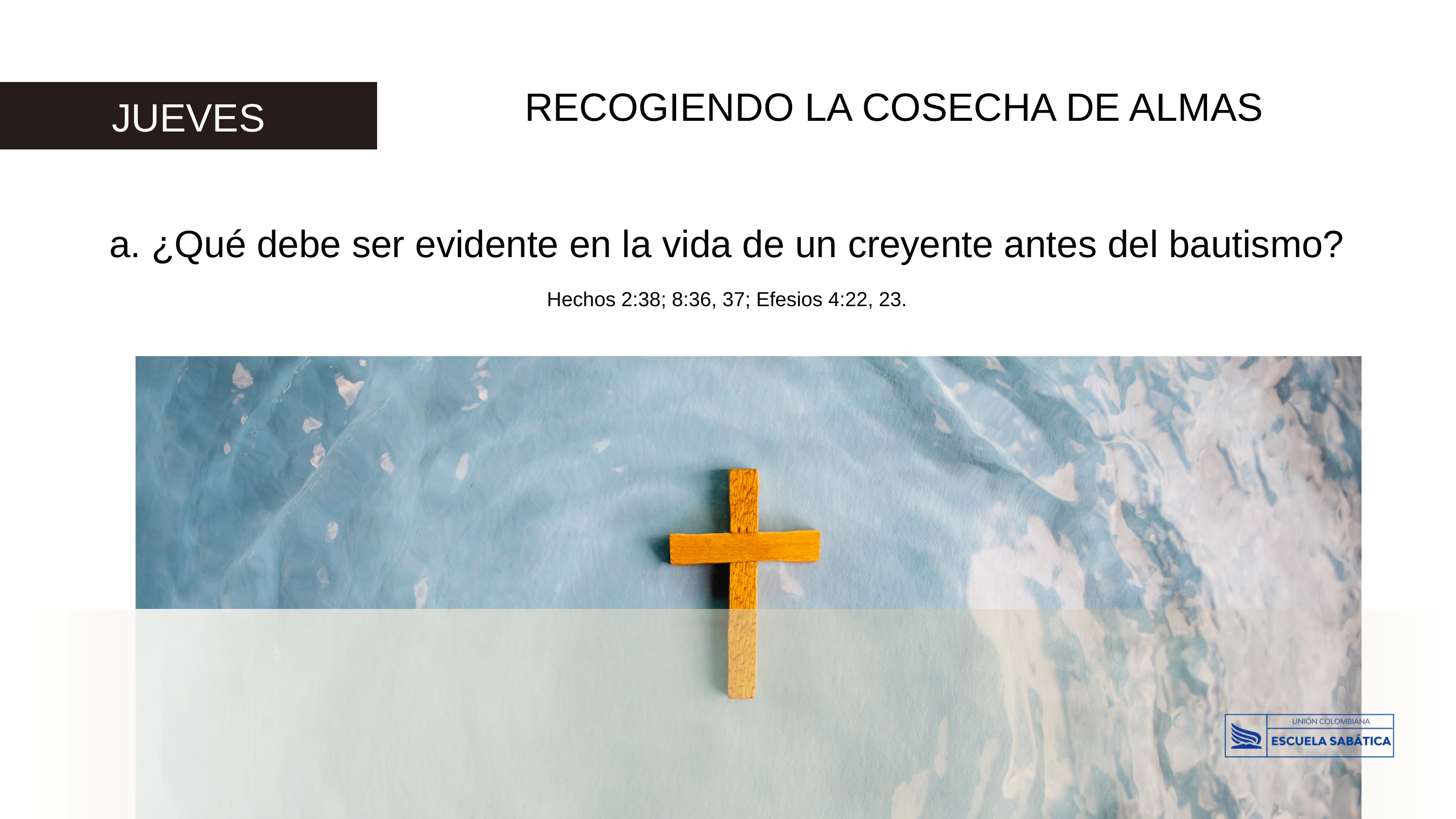

RECOGIENDO LA COSECHA DE ALMAS
JUEVES
a. ¿Qué debe ser evidente en la vida de un creyente antes del bautismo? Hechos 2:38; 8:36, 37; Efesios 4:22, 23.